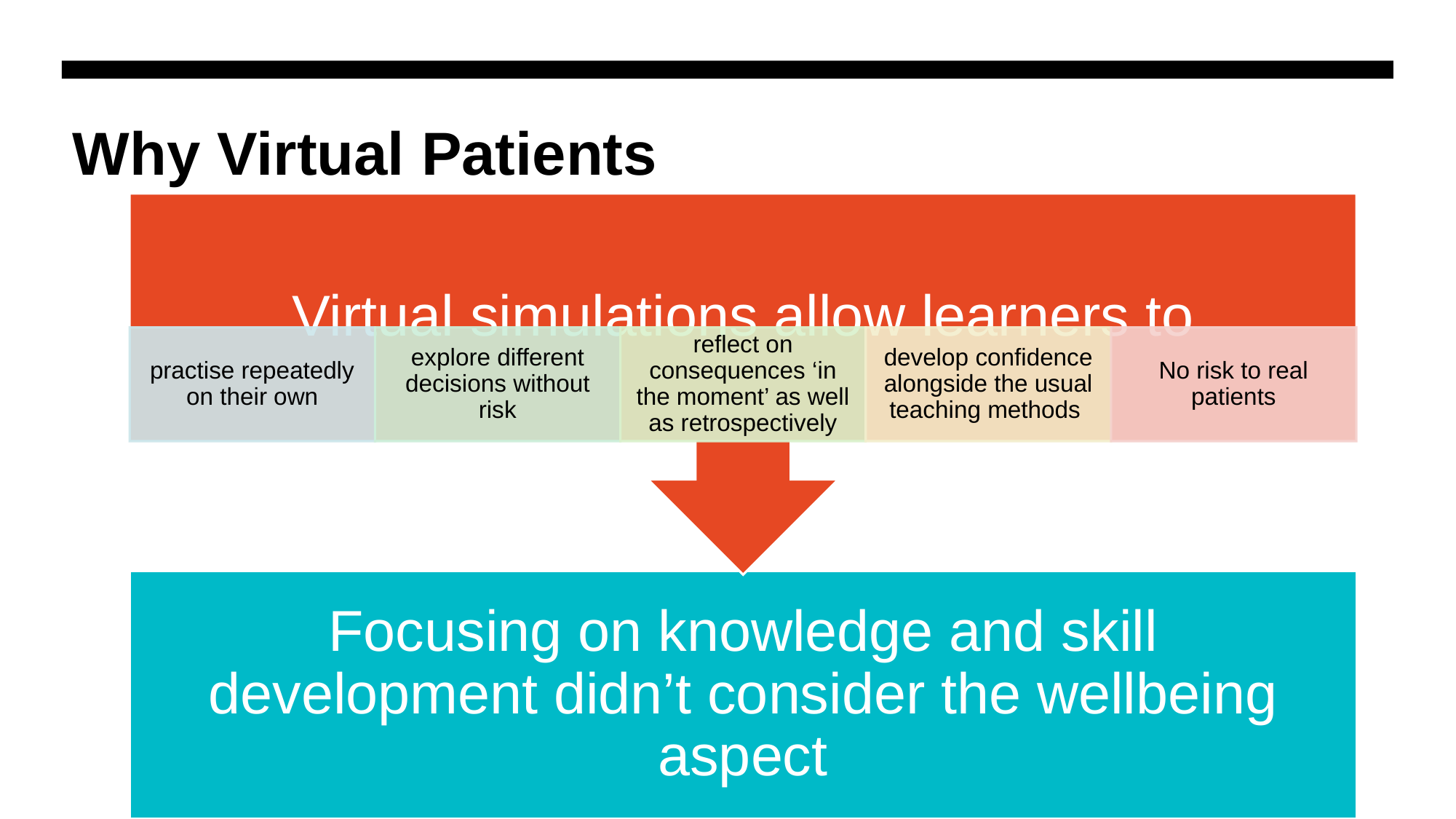

# Why Virtual Patients
Focusing on knowledge and skill development didn’t consider the wellbeing aspect
Virtual simulations allow learners to
practise repeatedly on their own
explore different decisions without risk
reflect on consequences ‘in the moment’ as well as retrospectively
develop confidence alongside the usual teaching methods
No risk to real patients